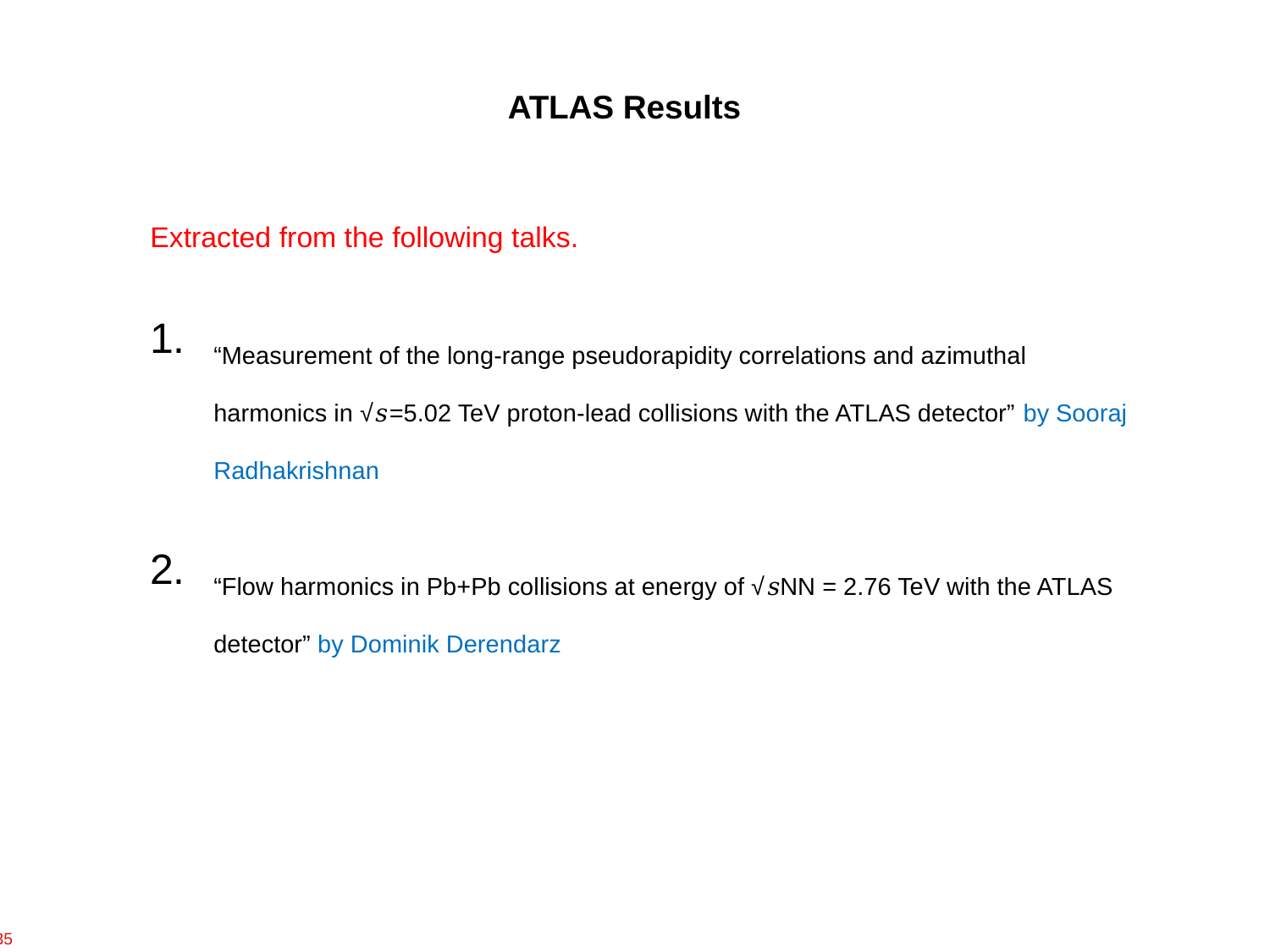

ATLAS Results
Extracted from the following talks.

“Measurement of the long-range pseudorapidity correlations and azimuthal harmonics in √𝑠=5.02 TeV proton-lead collisions with the ATLAS detector” by Sooraj Radhakrishnan

“Flow harmonics in Pb+Pb collisions at energy of √𝑠NN = 2.76 TeV with the ATLAS detector” by Dominik Derendarz